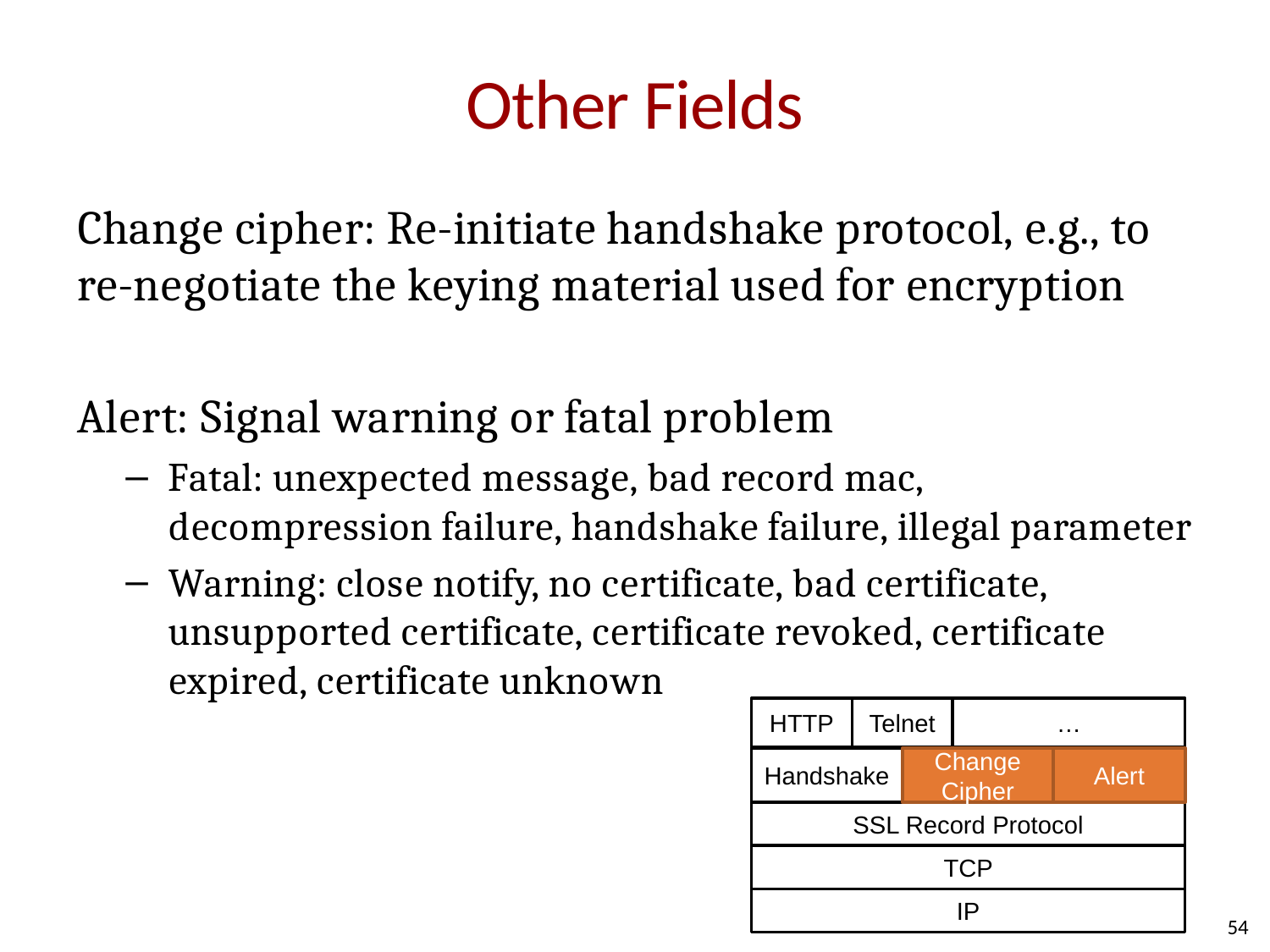

# Other Fields
Change cipher: Re-initiate handshake protocol, e.g., to re-negotiate the keying material used for encryption

Alert: Signal warning or fatal problem
Fatal: unexpected message, bad record mac, decompression failure, handshake failure, illegal parameter
Warning: close notify, no certificate, bad certificate, unsupported certificate, certificate revoked, certificate expired, certificate unknown

HTTP
Telnet
…
Handshake
Change
Cipher
Alert
SSL Record Protocol
TCP
IP
54